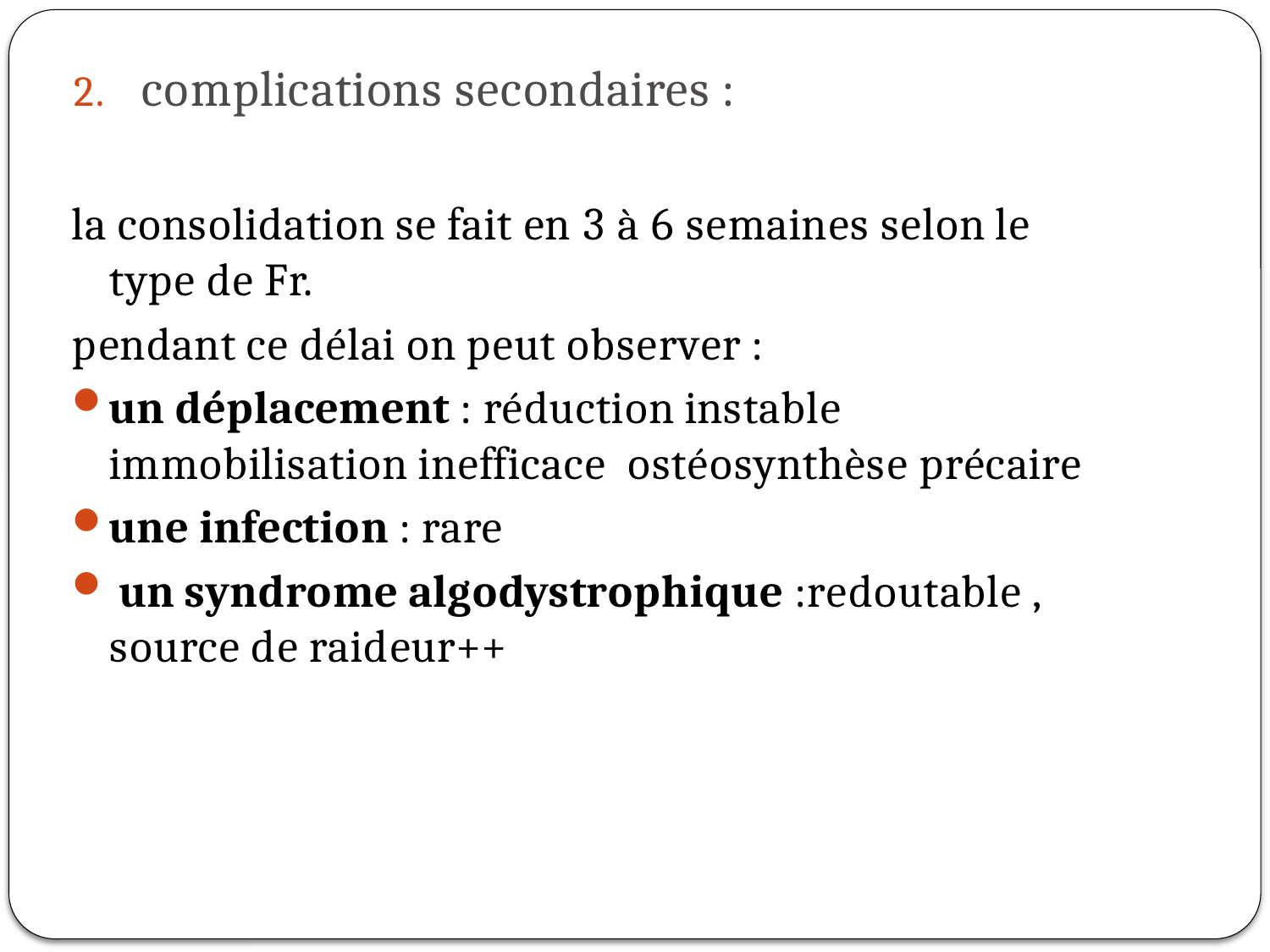

complications secondaires :

la consolidation se fait en 3 à 6 semaines selon le type de Fr.
pendant ce délai on peut observer :
un déplacement : réduction instable  immobilisation inefficace  ostéosynthèse précaire
une infection : rare
 un syndrome algodystrophique :redoutable , source de raideur++